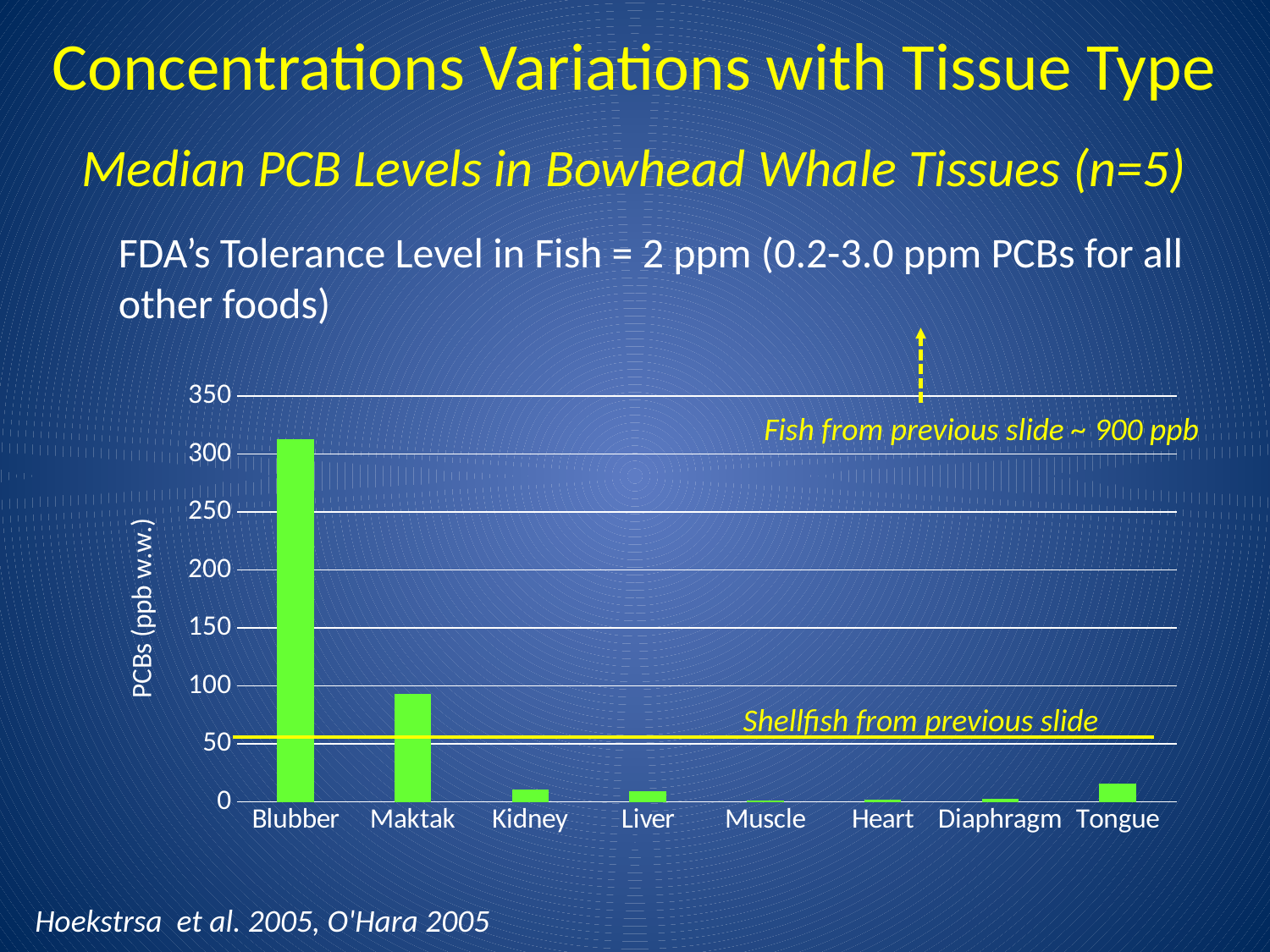

Concentrations Variations with Tissue Type
Median PCB Levels in Bowhead Whale Tissues (n=5)
FDA’s Tolerance Level in Fish = 2 ppm (0.2-3.0 ppm PCBs for all other foods)

### Chart

| Category |  |
|---|---|
| Blubber | 313.0 |
| Maktak | 93.1 |
| Kidney | 10.6 |
| Liver | 9.04 |
| Muscle | 1.3 |
| Heart | 1.66 |
| Diaphragm | 2.62 |
| Tongue | 15.8 |
Fish from previous slide ~ 900 ppb
Shellfish from previous slide
Hoekstrsa  et al. 2005, O'Hara 2005